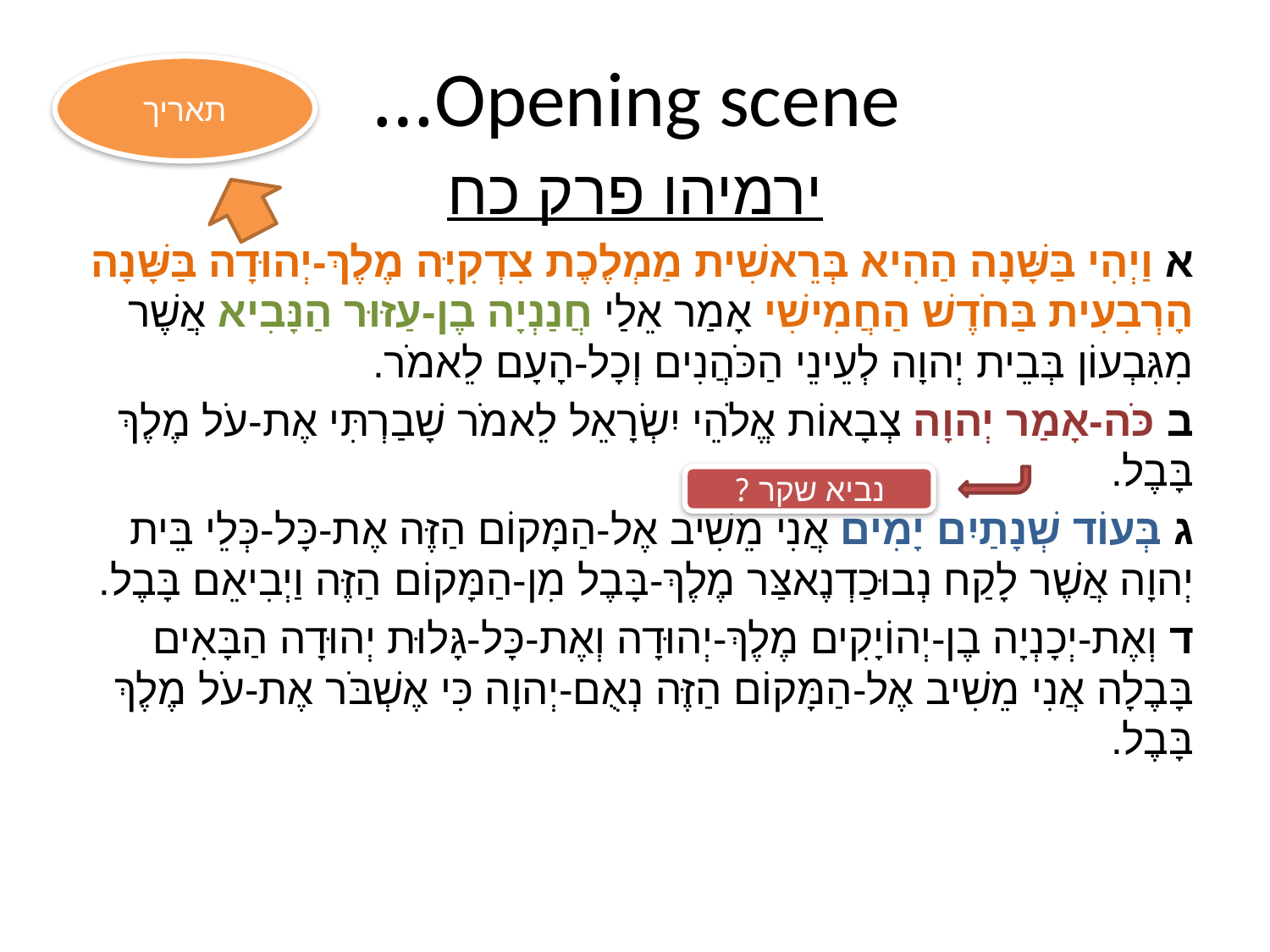

# Opening scene…
תאריך
ירמיהו פרק כח
א וַיְהִי בַּשָּׁנָה הַהִיא בְּרֵאשִׁית מַמְלֶכֶת צִדְקִיָּה מֶלֶךְ-יְהוּדָה בַּשָּׁנָה הָרְבִעִית בַּחֹדֶשׁ הַחֲמִישִׁי אָמַר אֵלַי חֲנַנְיָה בֶן-עַזּוּר הַנָּבִיא אֲשֶׁר מִגִּבְעוֹן בְּבֵית יְהוָה לְעֵינֵי הַכֹּהֲנִים וְכָל-הָעָם לֵאמֹר.
ב כֹּה-אָמַר יְהוָה צְבָאוֹת אֱלֹהֵי יִשְׂרָאֵל לֵאמֹר שָׁבַרְתִּי אֶת-עֹל מֶלֶךְ בָּבֶל.
ג בְּעוֹד שְׁנָתַיִם יָמִים אֲנִי מֵשִׁיב אֶל-הַמָּקוֹם הַזֶּה אֶת-כָּל-כְּלֵי בֵּית יְהוָה אֲשֶׁר לָקַח נְבוּכַדְנֶאצַּר מֶלֶךְ-בָּבֶל מִן-הַמָּקוֹם הַזֶּה וַיְבִיאֵם בָּבֶל.
ד וְאֶת-יְכָנְיָה בֶן-יְהוֹיָקִים מֶלֶךְ-יְהוּדָה וְאֶת-כָּל-גָּלוּת יְהוּדָה הַבָּאִים בָּבֶלָה אֲנִי מֵשִׁיב אֶל-הַמָּקוֹם הַזֶּה נְאֻם-יְהוָה כִּי אֶשְׁבֹּר אֶת-עֹל מֶלֶךְ בָּבֶל.

נביא שקר ?